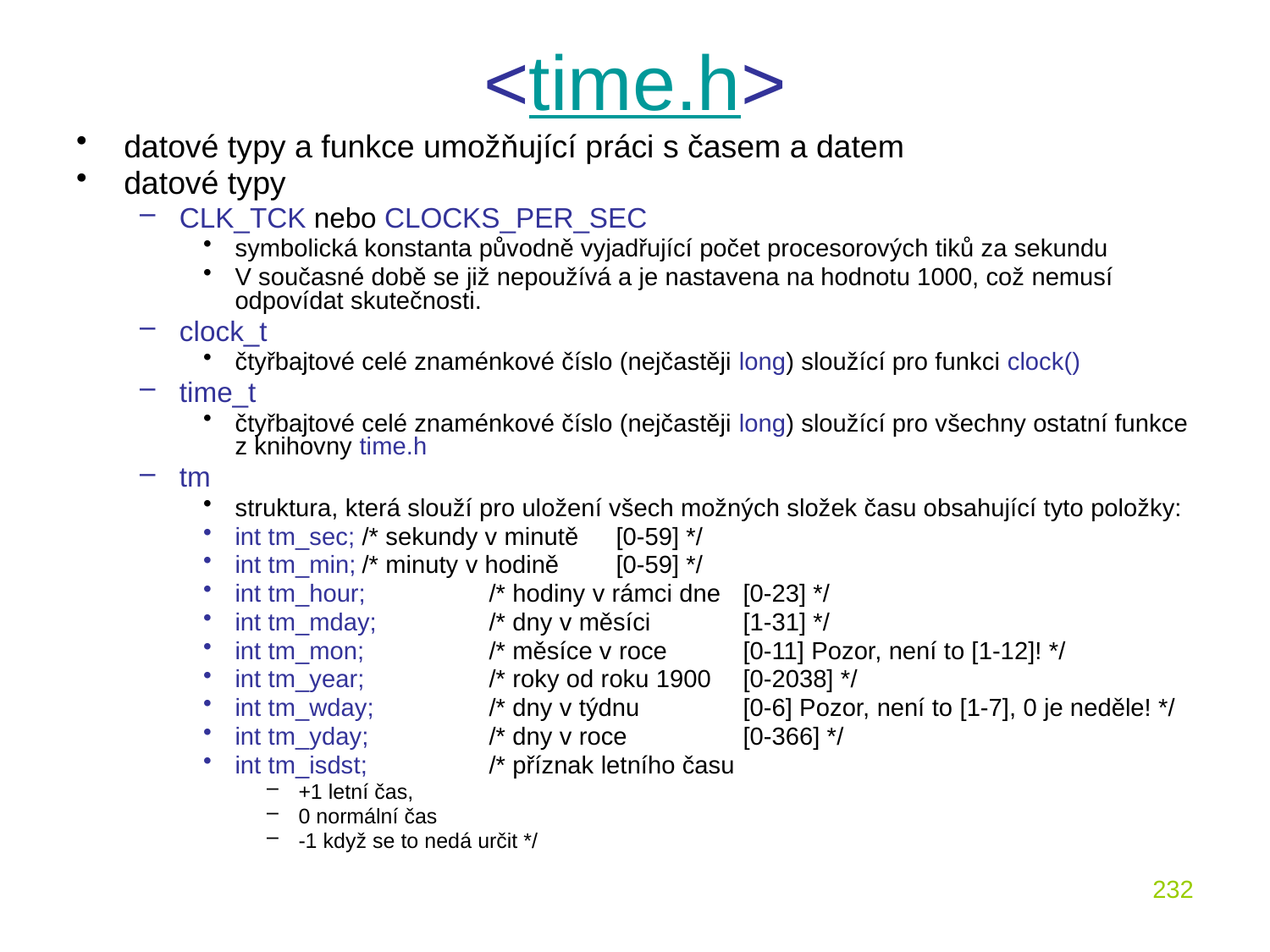

# <time.h>
datové typy a funkce umožňující práci s časem a datem
datové typy
CLK_TCK nebo CLOCKS_PER_SEC
symbolická konstanta původně vyjadřující počet procesorových tiků za sekundu
V současné době se již nepoužívá a je nastavena na hodnotu 1000, což nemusí odpovídat skutečnosti.
clock_t
čtyřbajtové celé znaménkové číslo (nejčastěji long) sloužící pro funkci clock()
time_t
čtyřbajtové celé znaménkové číslo (nejčastěji long) sloužící pro všechny ostatní funkce z knihovny time.h
tm
struktura, která slouží pro uložení všech možných složek času obsahující tyto položky:
int tm_sec;	/* sekundy v minutě	[0-59] */
int tm_min;	/* minuty v hodině	[0-59] */
int tm_hour;	/* hodiny v rámci dne	[0-23] */
int tm_mday;	/* dny v měsíci	[1-31] */
int tm_mon;	/* měsíce v roce	[0-11] Pozor, není to [1-12]! */
int tm_year;	/* roky od roku 1900	[0-2038] */
int tm_wday;	/* dny v týdnu	[0-6] Pozor, není to [1-7], 0 je neděle! */
int tm_yday;	/* dny v roce	[0-366] */
int tm_isdst;	/* příznak letního času
+1 letní čas,
0 normální čas
-1 když se to nedá určit */
232